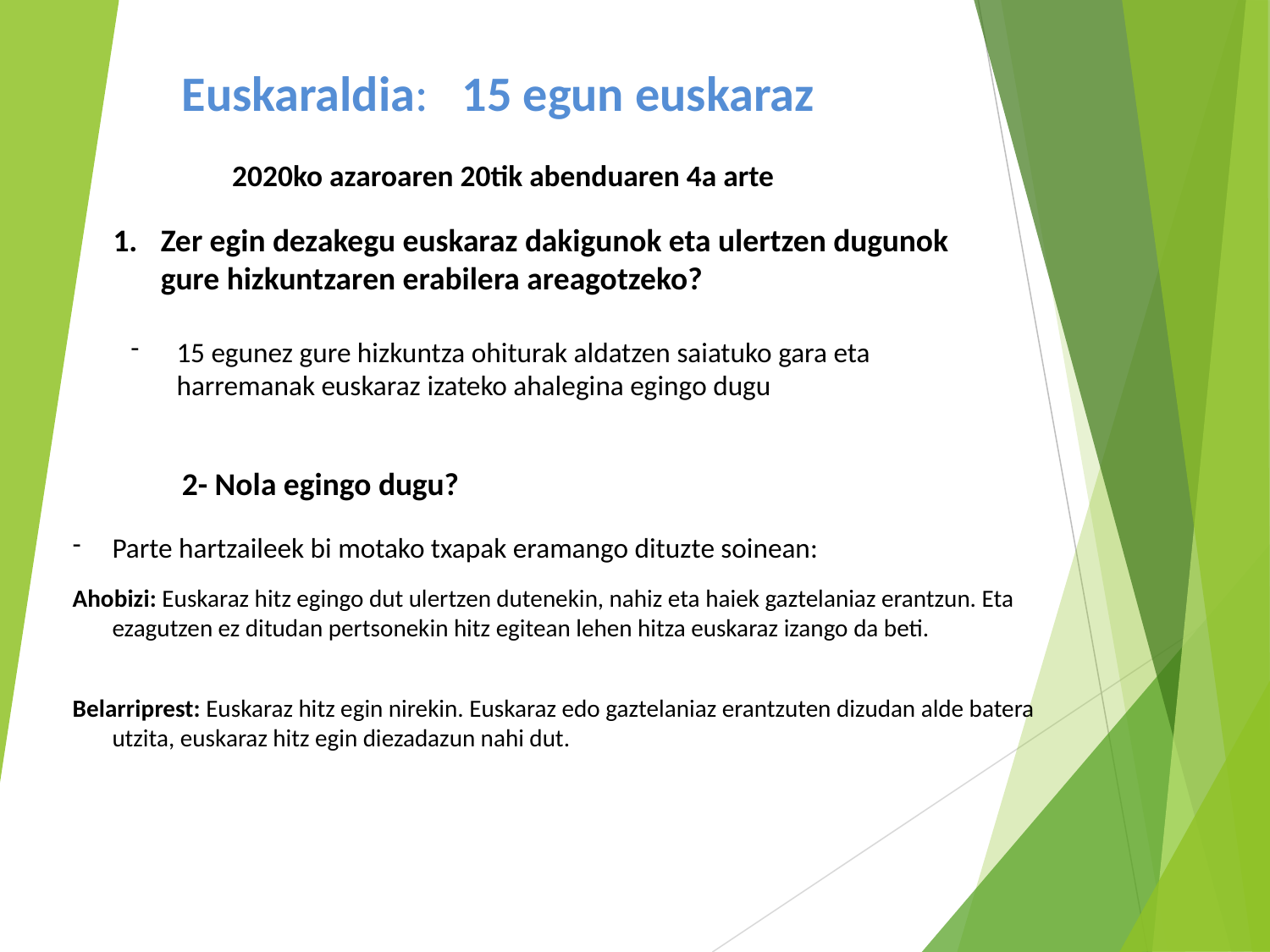

Euskaraldia:   15 egun euskaraz

       2020ko azaroaren 20tik abenduaren 4a arte
Zer egin dezakegu euskaraz dakigunok eta ulertzen dugunok gure hizkuntzaren erabilera areagotzeko?

15 egunez gure hizkuntza ohiturak aldatzen saiatuko gara eta harremanak euskaraz izateko ahalegina egingo dugu

2- Nola egingo dugu?
Parte hartzaileek bi motako txapak eramango dituzte soinean:

Ahobizi: Euskaraz hitz egingo dut ulertzen dutenekin, nahiz eta haiek gaztelaniaz erantzun. Eta ezagutzen ez ditudan pertsonekin hitz egitean lehen hitza euskaraz izango da beti.

Belarriprest: Euskaraz hitz egin nirekin. Euskaraz edo gaztelaniaz erantzuten dizudan alde batera utzita, euskaraz hitz egin diezadazun nahi dut.